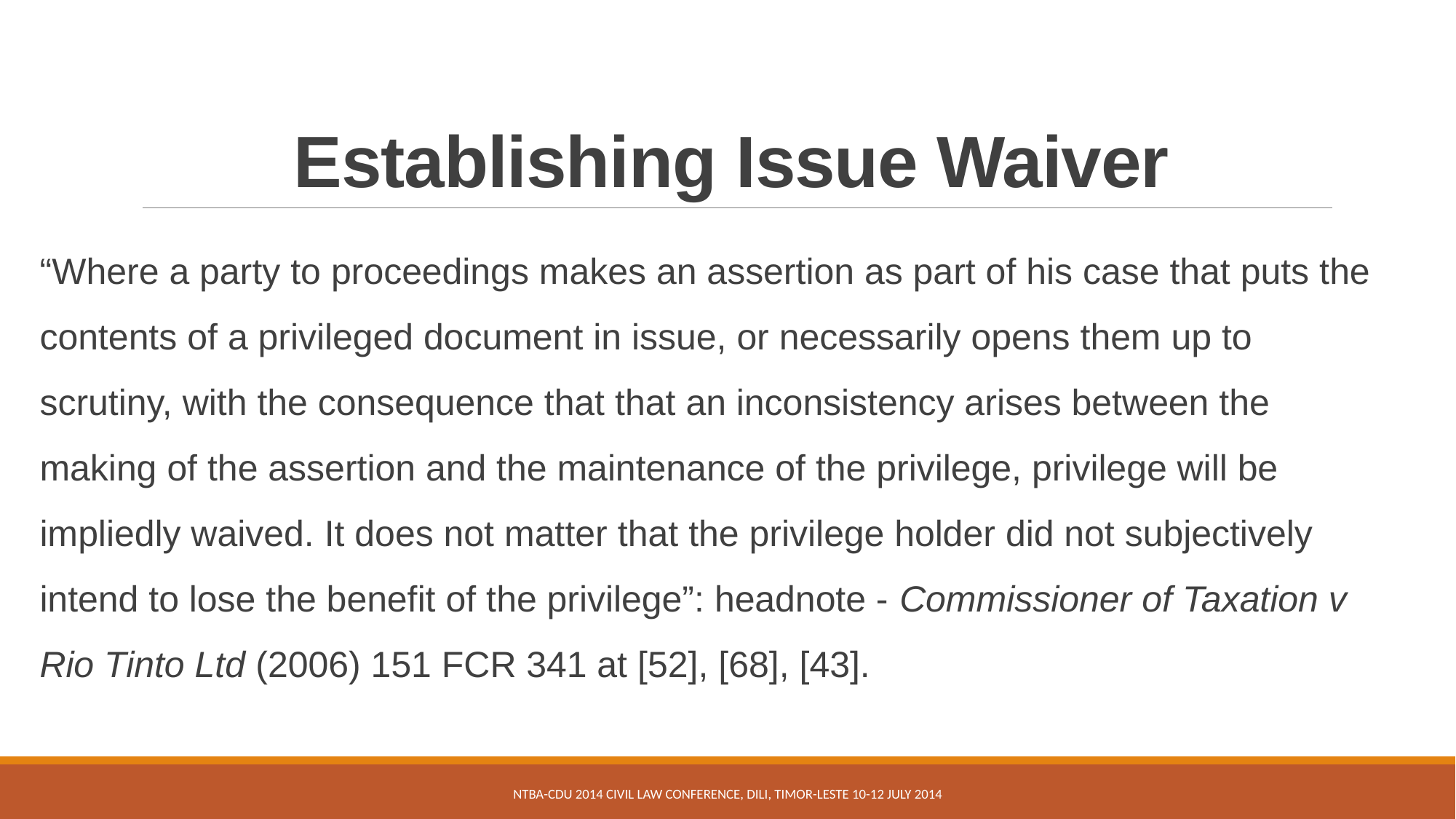

# Establishing Issue Waiver
“Where a party to proceedings makes an assertion as part of his case that puts the contents of a privileged document in issue, or necessarily opens them up to scrutiny, with the consequence that that an inconsistency arises between the making of the assertion and the maintenance of the privilege, privilege will be impliedly waived. It does not matter that the privilege holder did not subjectively intend to lose the benefit of the privilege”: headnote - Commissioner of Taxation v Rio Tinto Ltd (2006) 151 FCR 341 at [52], [68], [43].
NTBA-CDU 2014 Civil Law Conference, Dili, Timor-Leste 10-12 July 2014